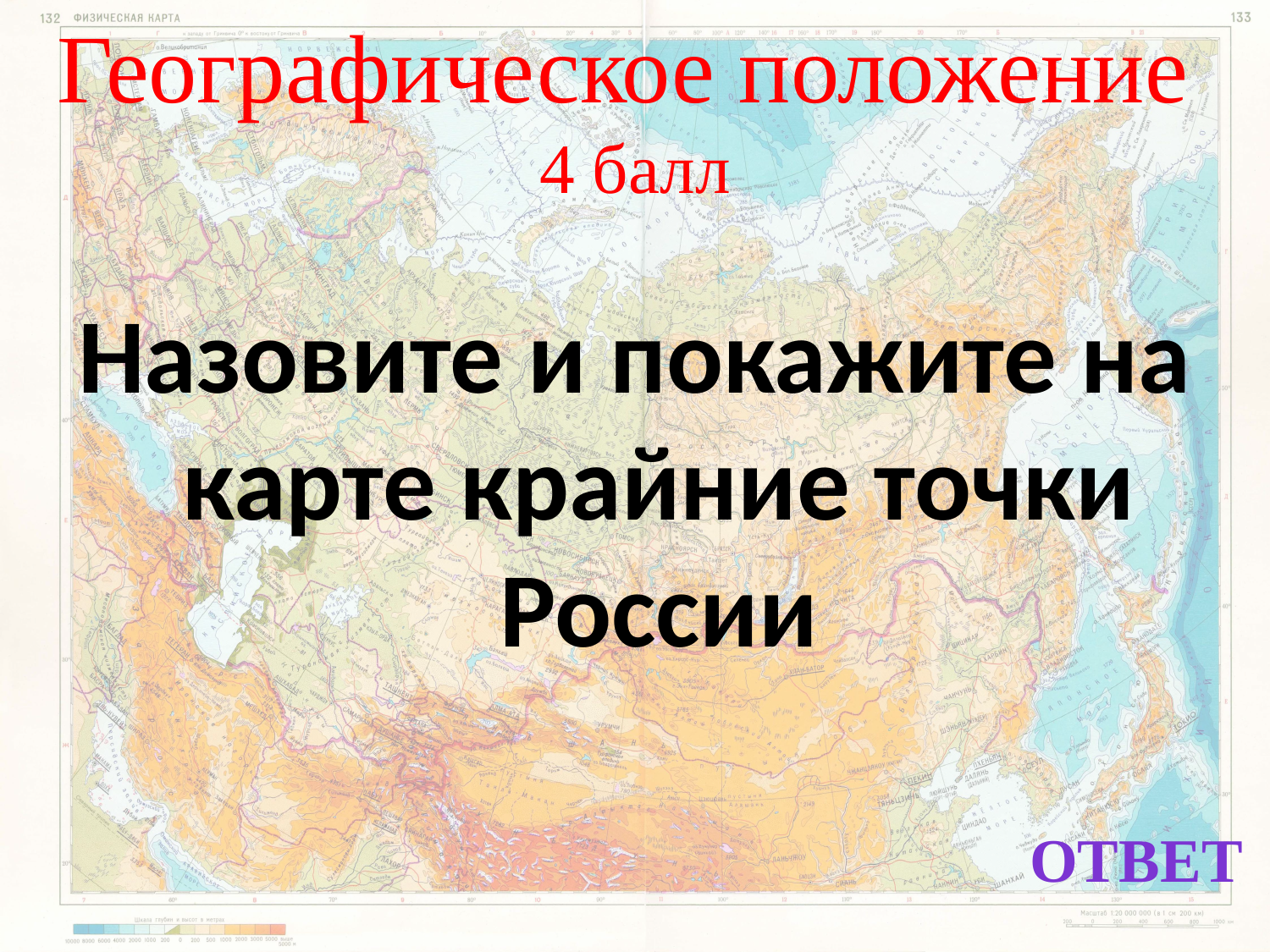

Географическое положение
4 балл

Назовите и покажите на карте крайние точки России
ОТВЕТ